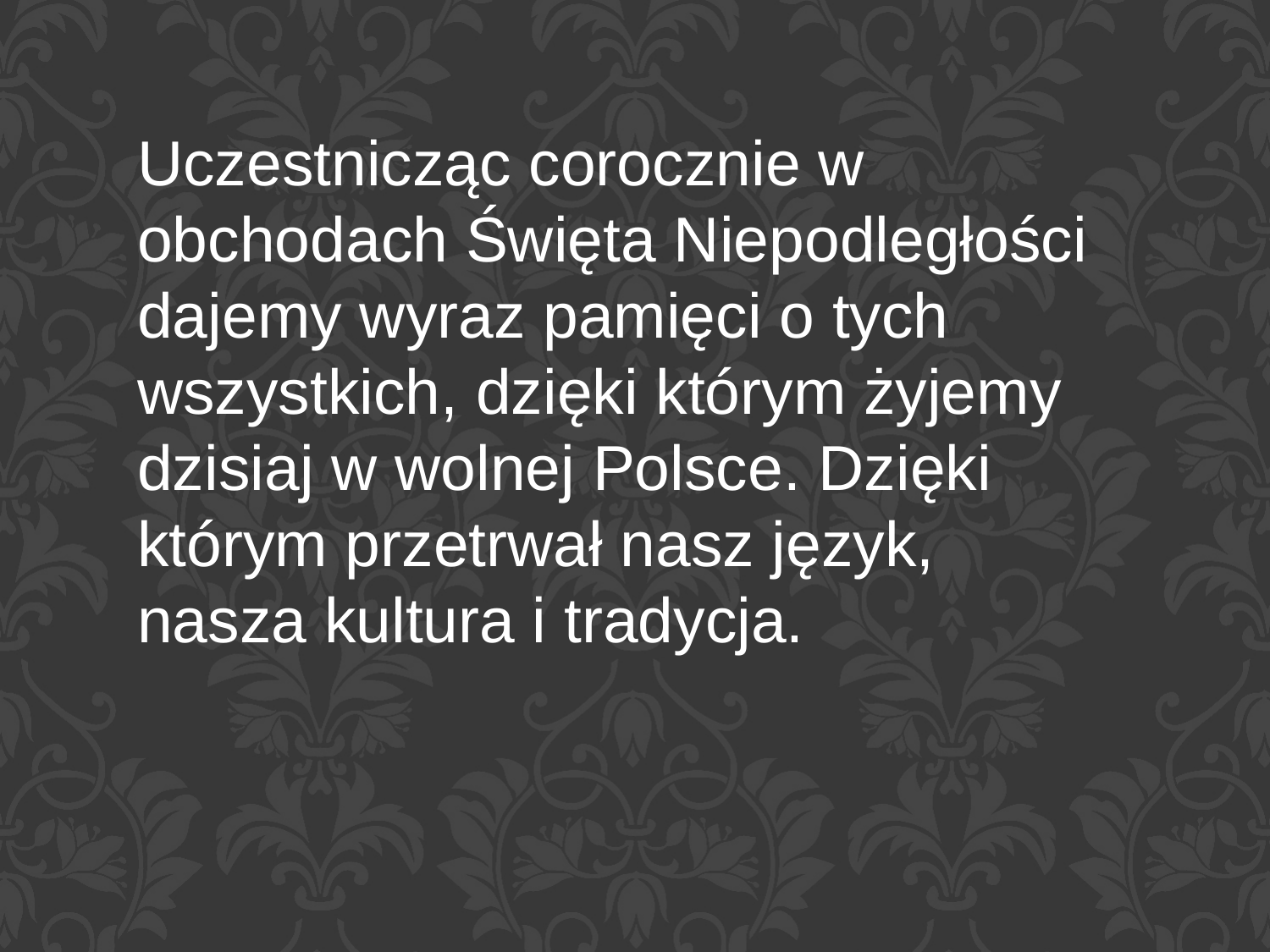

Uczestnicząc corocznie w obchodach Święta Niepodległości dajemy wyraz pamięci o tych wszystkich, dzięki którym żyjemy dzisiaj w wolnej Polsce. Dzięki którym przetrwał nasz język, nasza kultura i tradycja.